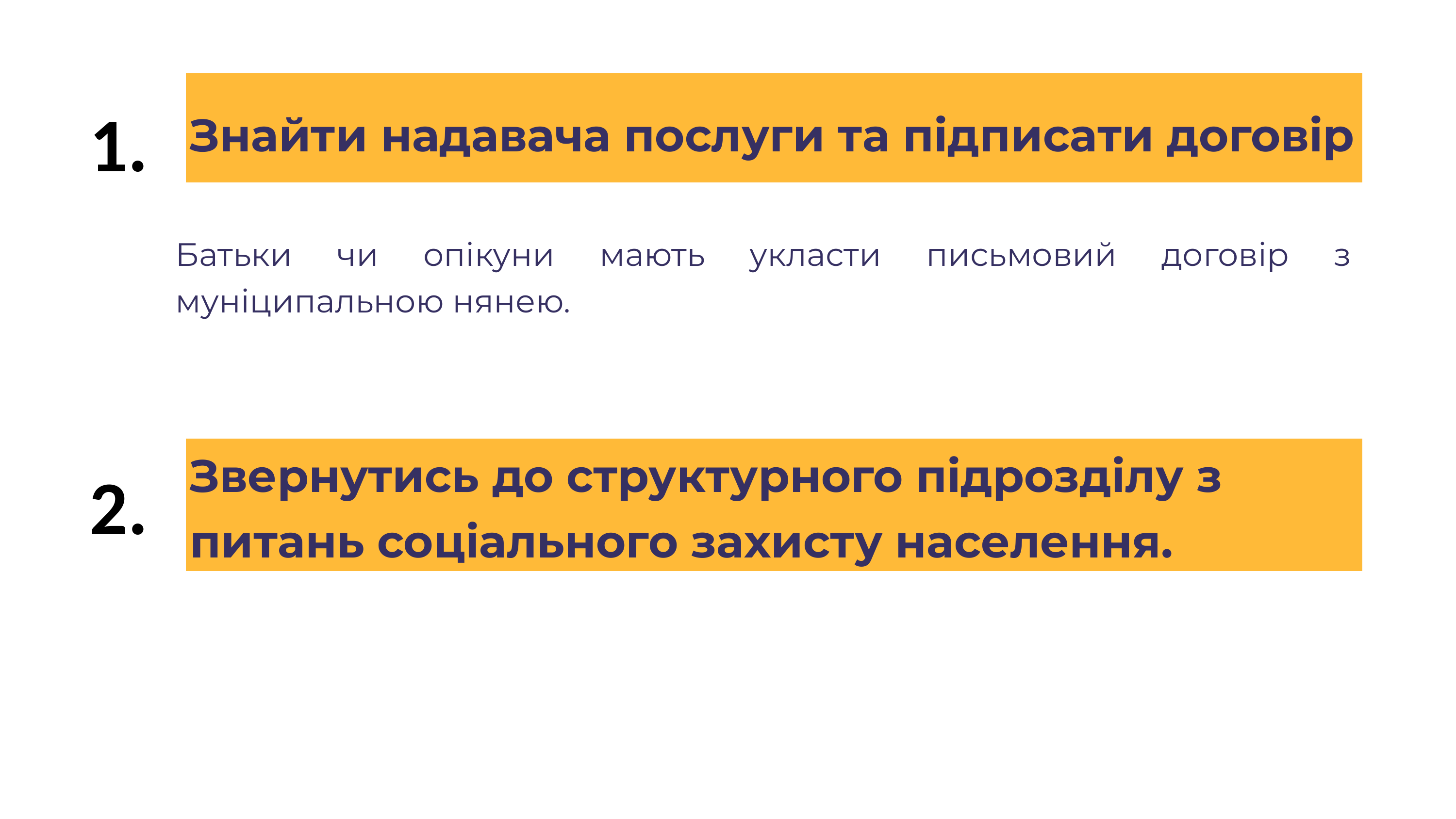

Знайти надавача послуги та підписати договір
1.
Батьки чи опікуни мають укласти письмовий договір з муніципальною нянею.

Звернутись до структурного підрозділу з питань соціального захисту населення.
2.